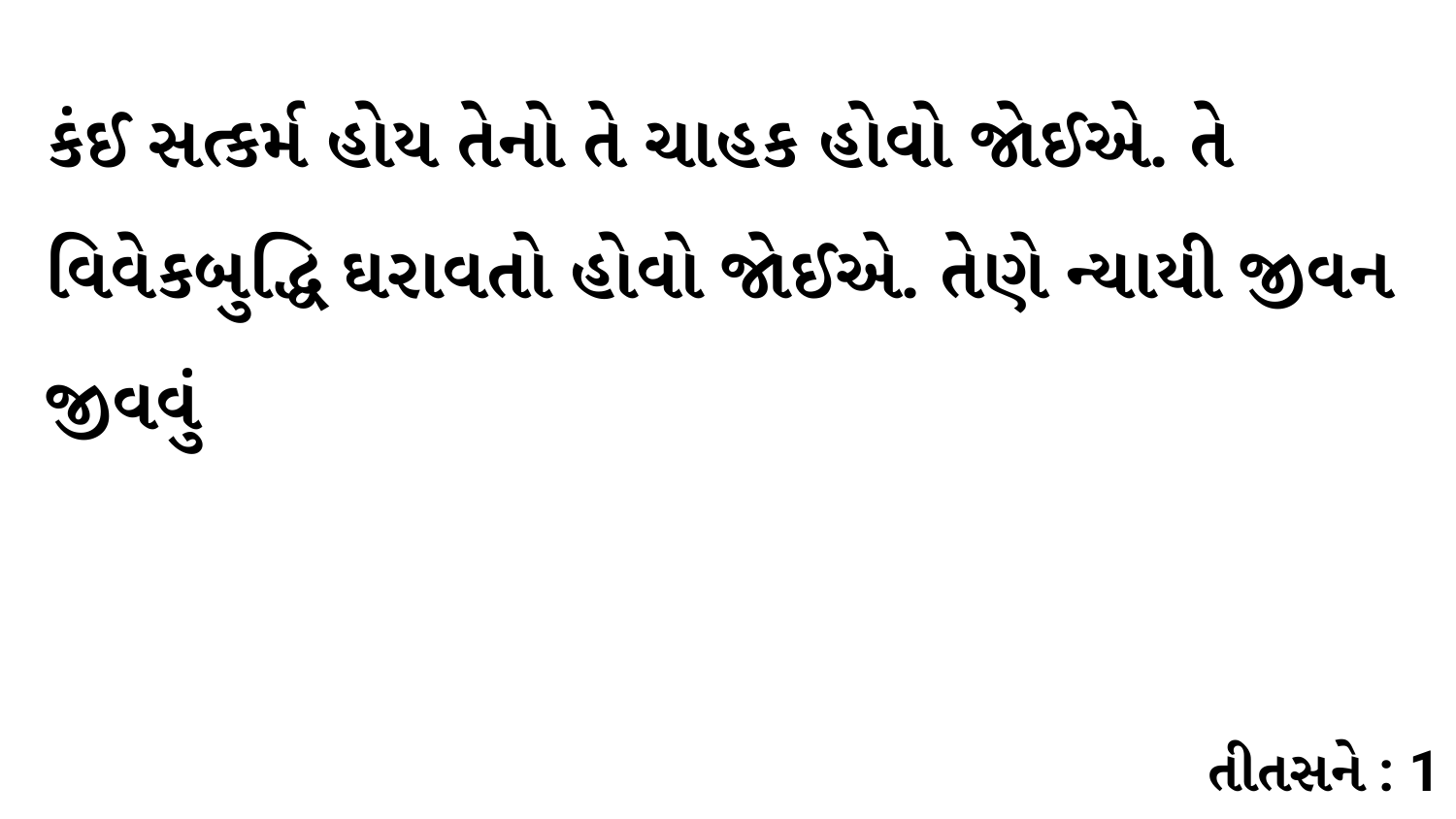

કંઈ સત્કર્મ હોય તેનો તે ચાહક હોવો જોઈએ. તે વિવેકબુદ્ધિ ઘરાવતો હોવો જોઈએ. તેણે ન્યાયી જીવન જીવવું
તીતસને : 1